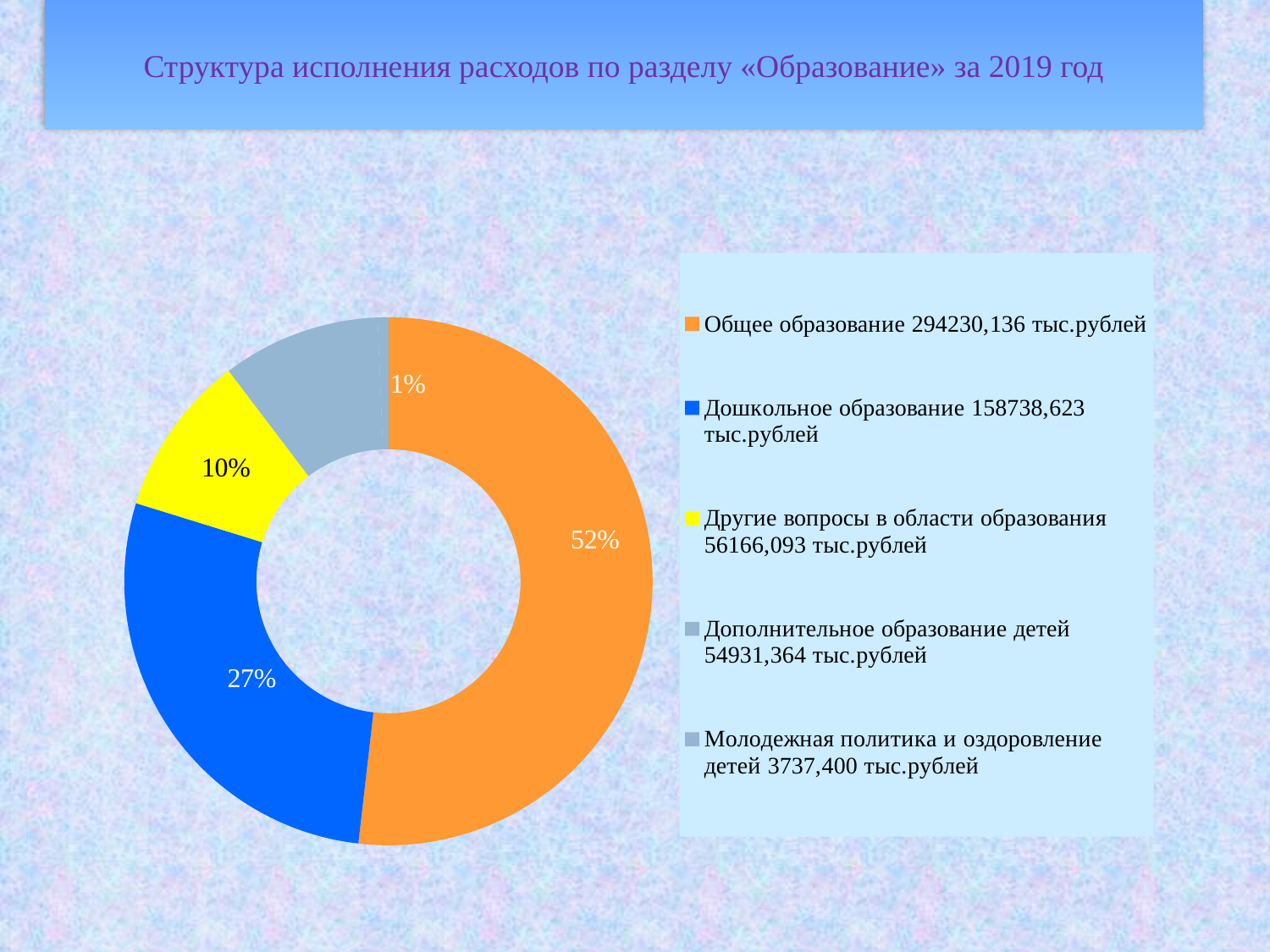

Структура исполнения расходов по разделу «Образование» за 2019 год

### Chart

| Category | Столбец1 |
|---|---|
| Общее образование 294230,136 тыс.рублей | 294230.136 |
| Дошкольное образование 158738,623 тыс.рублей | 158738.623 |
| Другие вопросы в области образования 56166,093 тыс.рублей | 56166.093 |
| Дополнительное образование детей 54931,364 тыс.рублей | 54931.364 |
| Молодежная политика и оздоровление детей 3737,400 тыс.рублей | 3737.4 |